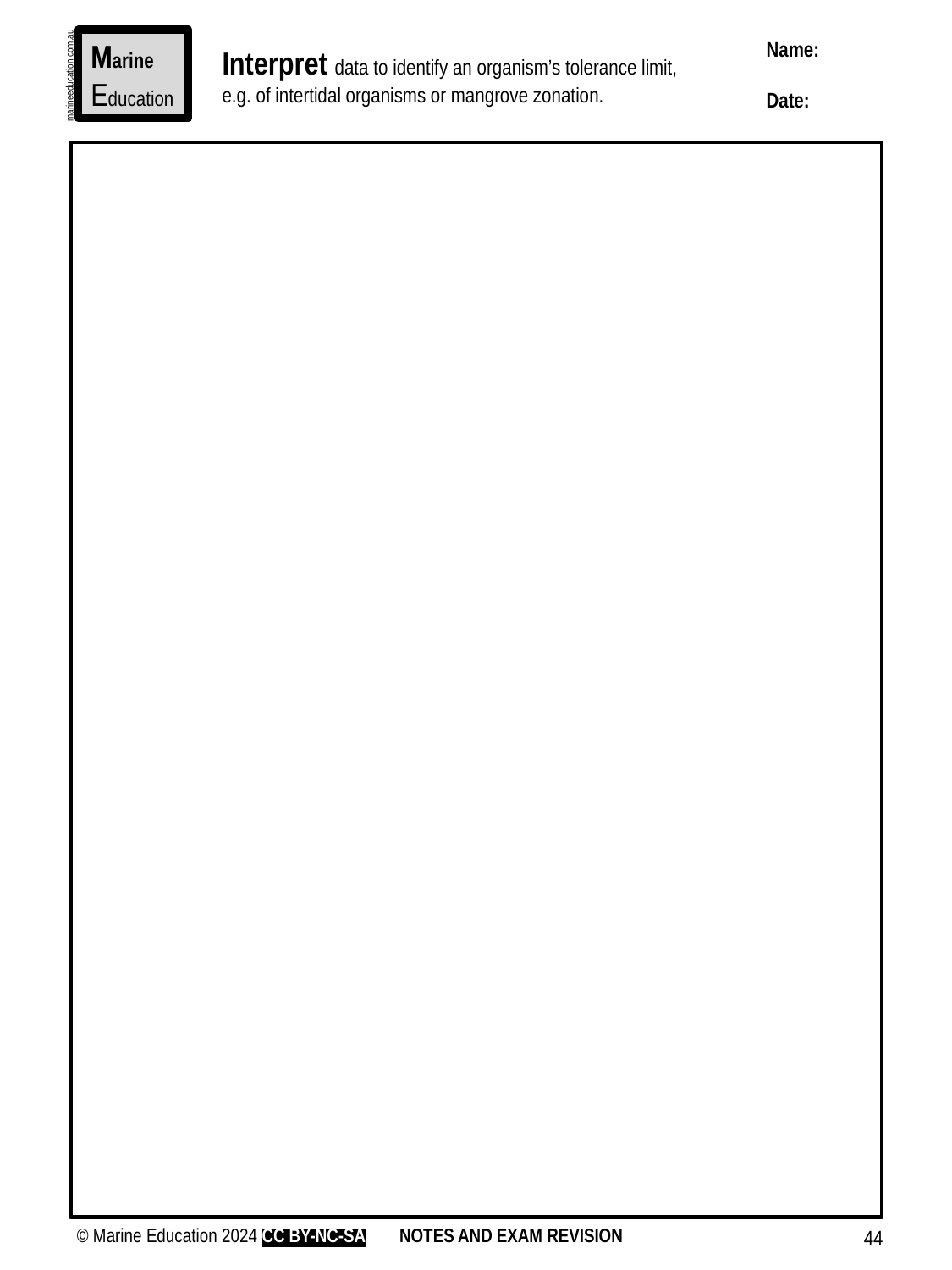

Name:

Date:
Marine
Education
Interpret data to identify an organism’s tolerance limit, e.g. of intertidal organisms or mangrove zonation.
marineeducation.com.au

© Marine Education 2024 CC BY-NC-SA
NOTES AND EXAM REVISION
44